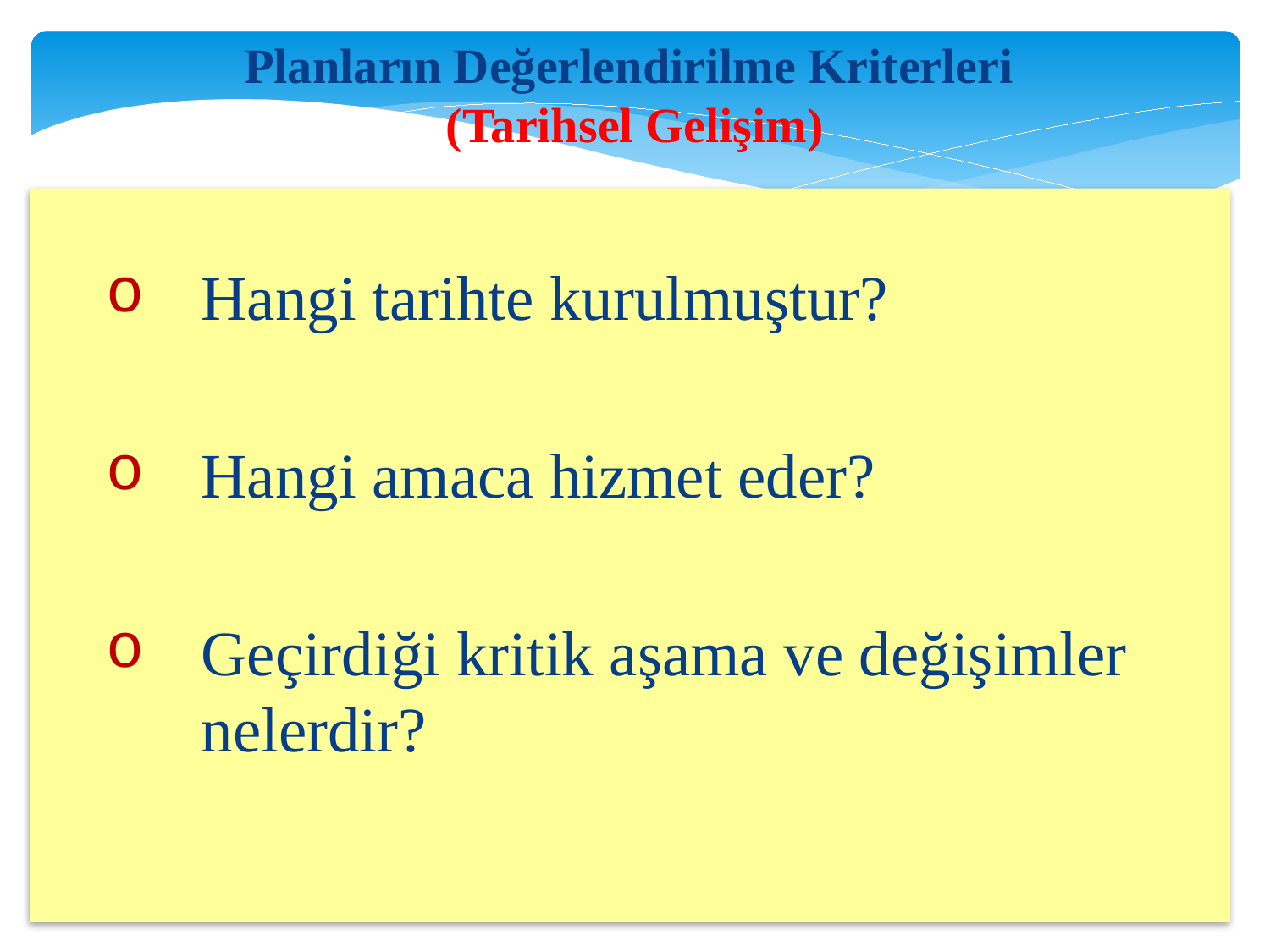

# Planların Değerlendirilme Kriterleri (Tarihsel Gelişim)
Hangi tarihte kurulmuştur?

Hangi amaca hizmet eder?

Geçirdiği kritik aşama ve değişimler nelerdir?